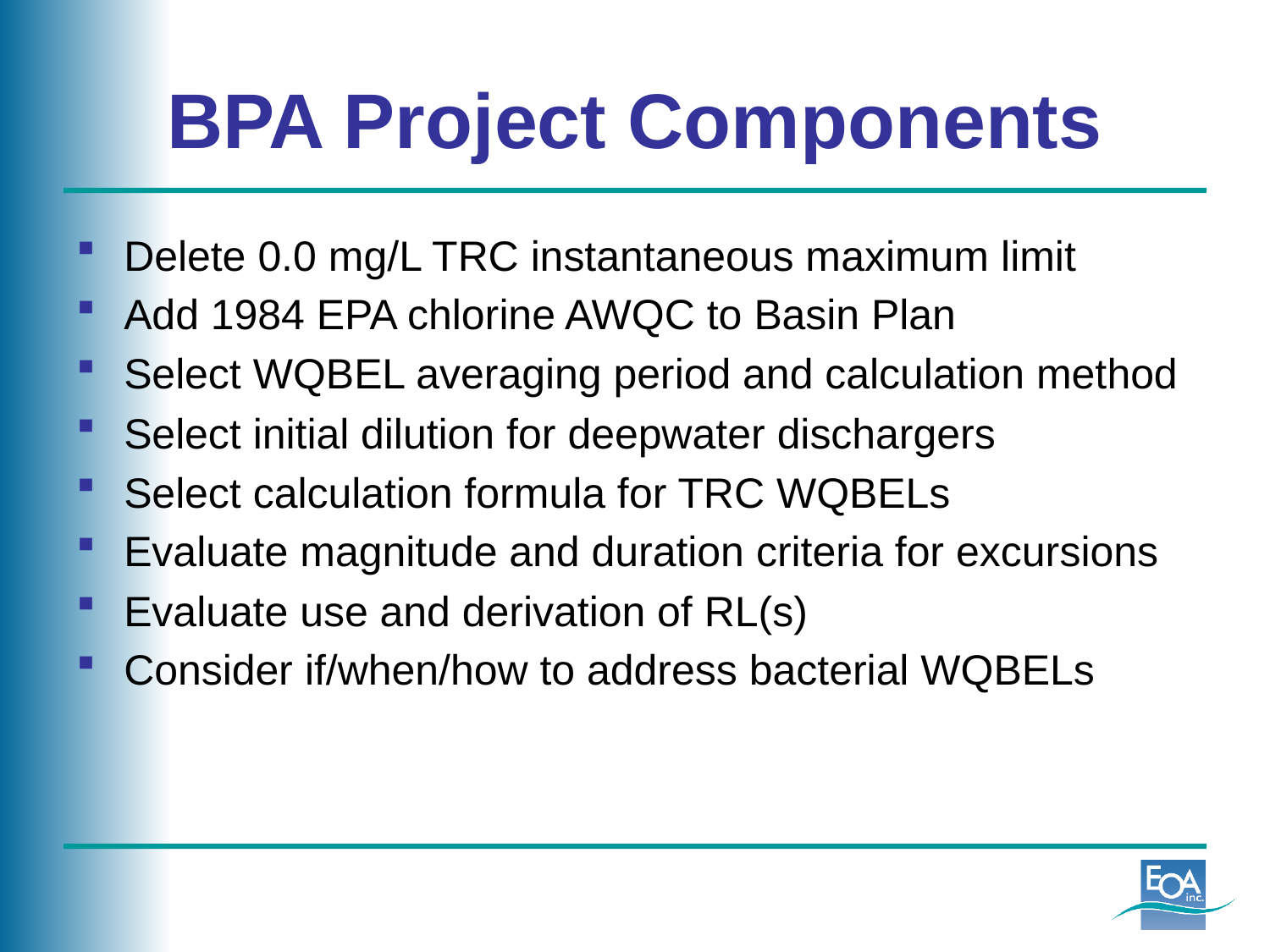

# BPA Project Components
Delete 0.0 mg/L TRC instantaneous maximum limit
Add 1984 EPA chlorine AWQC to Basin Plan
Select WQBEL averaging period and calculation method
Select initial dilution for deepwater dischargers
Select calculation formula for TRC WQBELs
Evaluate magnitude and duration criteria for excursions
Evaluate use and derivation of RL(s)
Consider if/when/how to address bacterial WQBELs